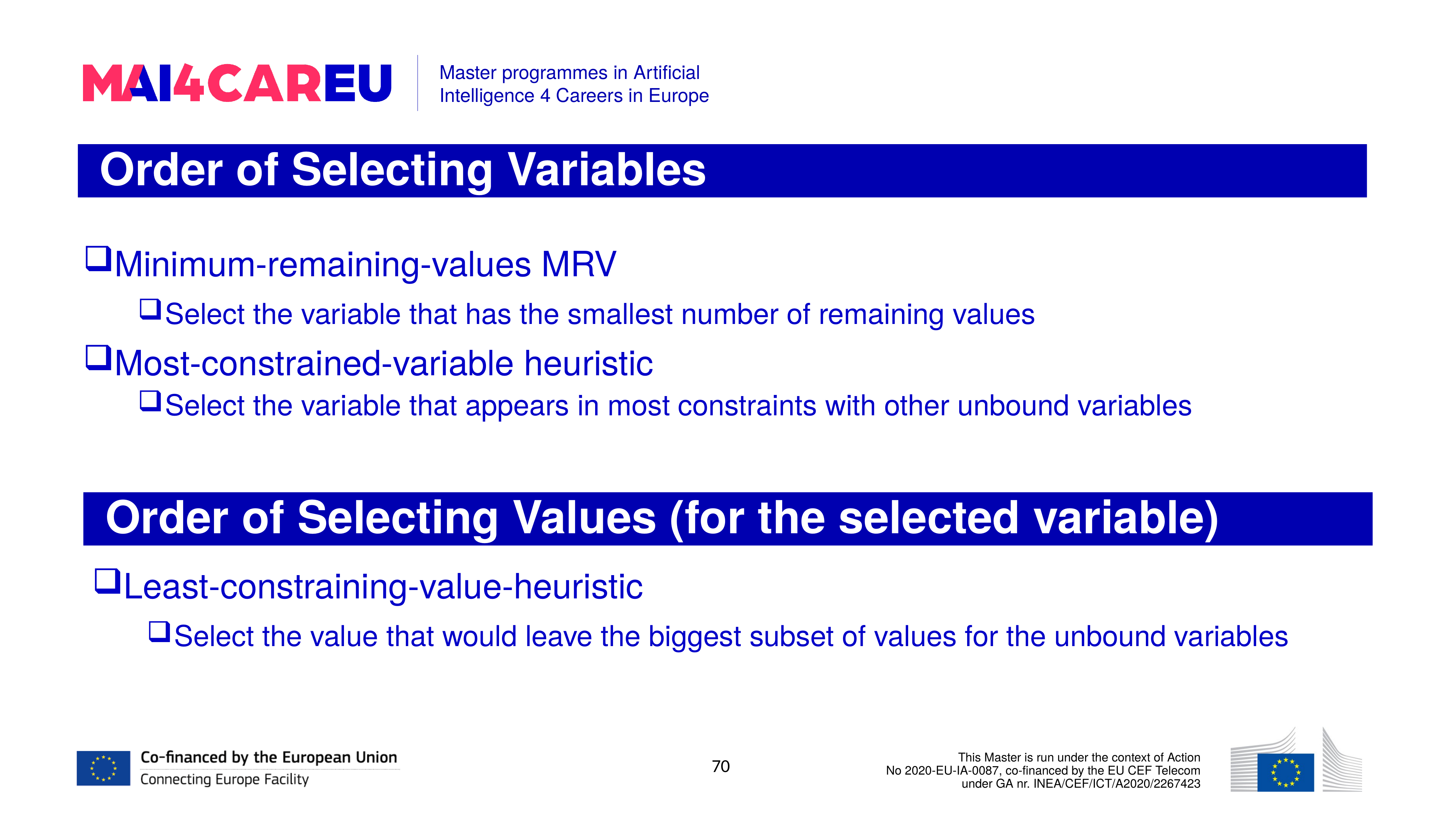

Order of Selecting Variables
Minimum-remaining-values MRV
Select the variable that has the smallest number of remaining values
Most-constrained-variable heuristic
Select the variable that appears in most constraints with other unbound variables

Order of Selecting Values (for the selected variable)
Least-constraining-value-heuristic
Select the value that would leave the biggest subset of values for the unbound variables

70